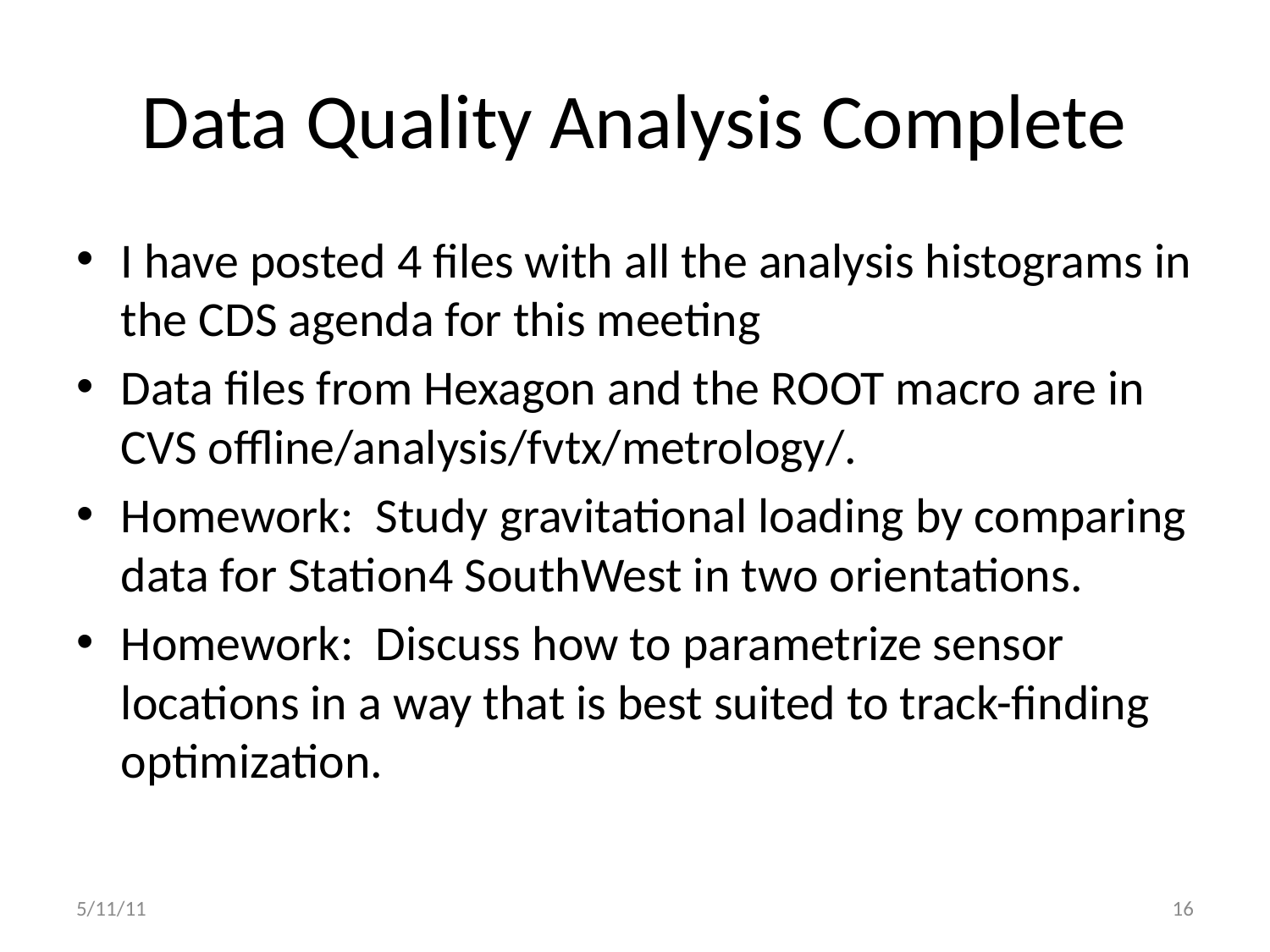

# Data Quality Analysis Complete
I have posted 4 files with all the analysis histograms in the CDS agenda for this meeting
Data files from Hexagon and the ROOT macro are in CVS offline/analysis/fvtx/metrology/.
Homework:  Study gravitational loading by comparing data for Station4 SouthWest in two orientations.
Homework:  Discuss how to parametrize sensor locations in a way that is best suited to track-finding optimization.
5/11/11
16